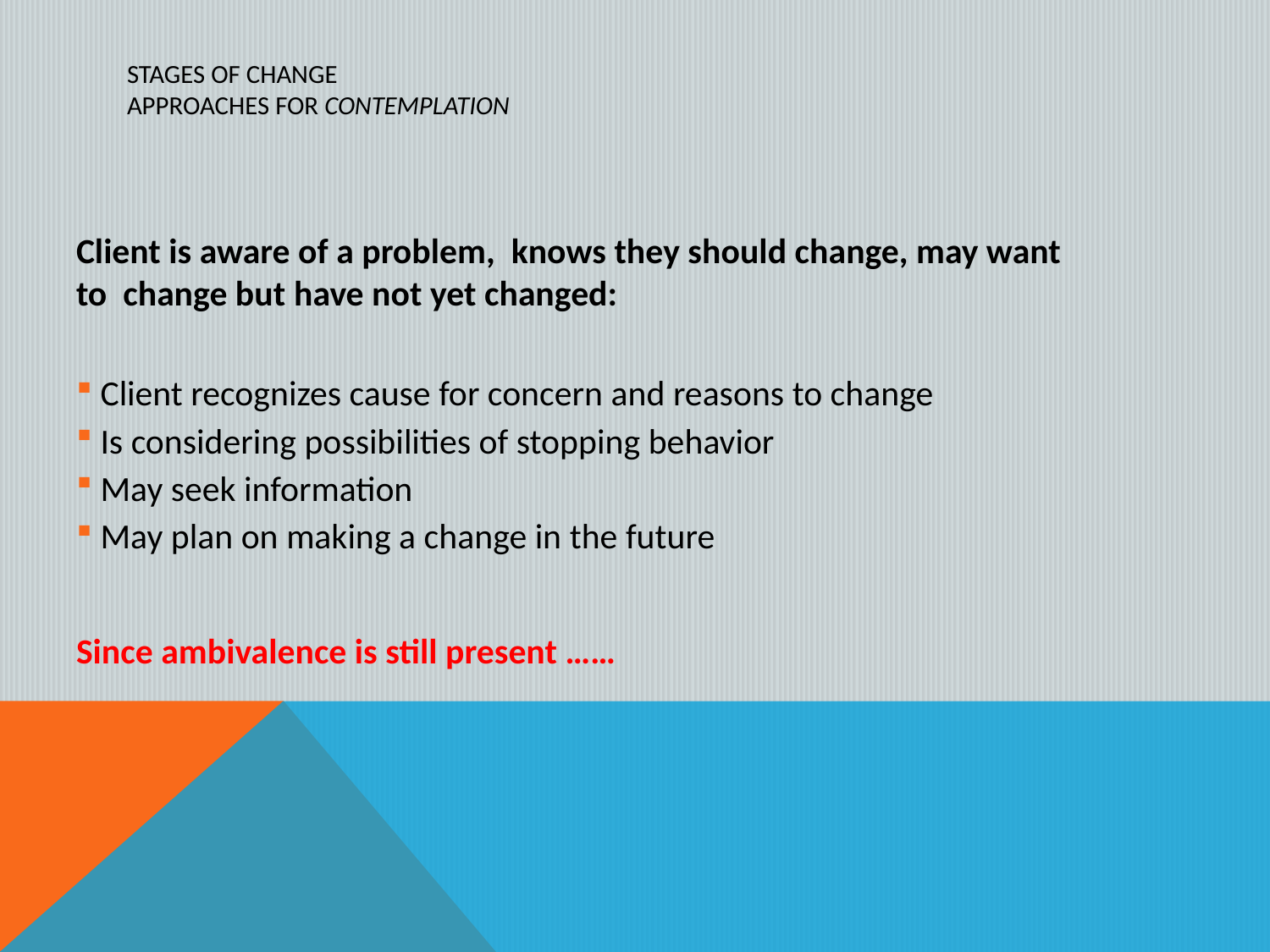

# Stages of Change Approaches for Contemplation
Client is aware of a problem,  knows they should change, may want to  change but have not yet changed:

Client recognizes cause for concern and reasons to change
Is considering possibilities of stopping behavior
May seek information
May plan on making a change in the future

Since ambivalence is still present ……